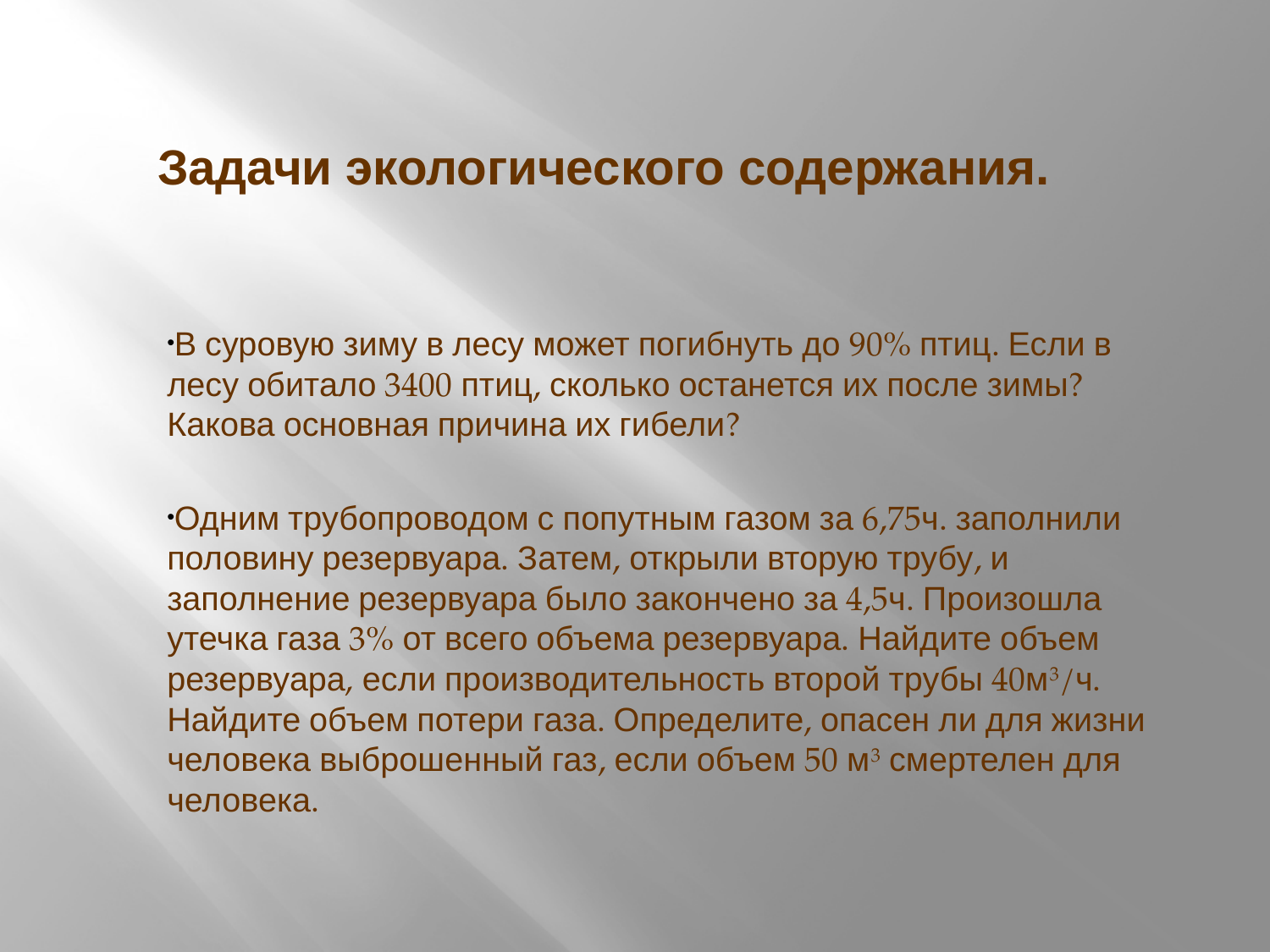

# Задачи экологического содержания.
В суровую зиму в лесу может погибнуть до 90% птиц. Если в лесу обитало 3400 птиц, сколько останется их после зимы? Какова основная причина их гибели?

Одним трубопроводом с попутным газом за 6,75ч. заполнили половину резервуара. Затем, открыли вторую трубу, и заполнение резервуара было закончено за 4,5ч. Произошла утечка газа 3% от всего объема резервуара. Найдите объем резервуара, если производительность второй трубы 40м3/ч. Найдите объем потери газа. Определите, опасен ли для жизни человека выброшенный газ, если объем 50 м3 смертелен для человека.